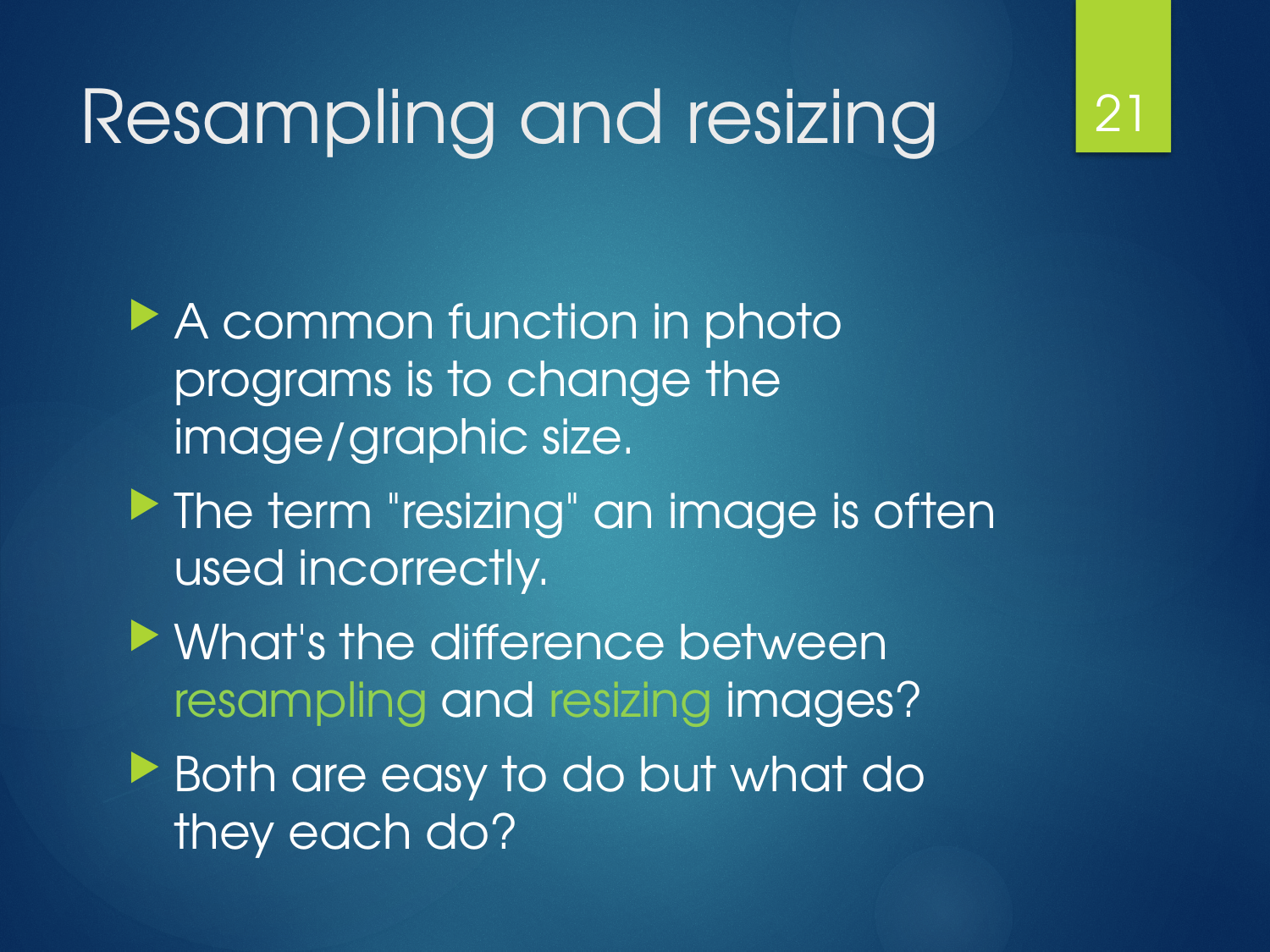

21
# Resampling and resizing
A common function in photo programs is to change the image/graphic size.
The term "resizing" an image is often used incorrectly.
What's the difference between resampling and resizing images?
Both are easy to do but what do they each do?